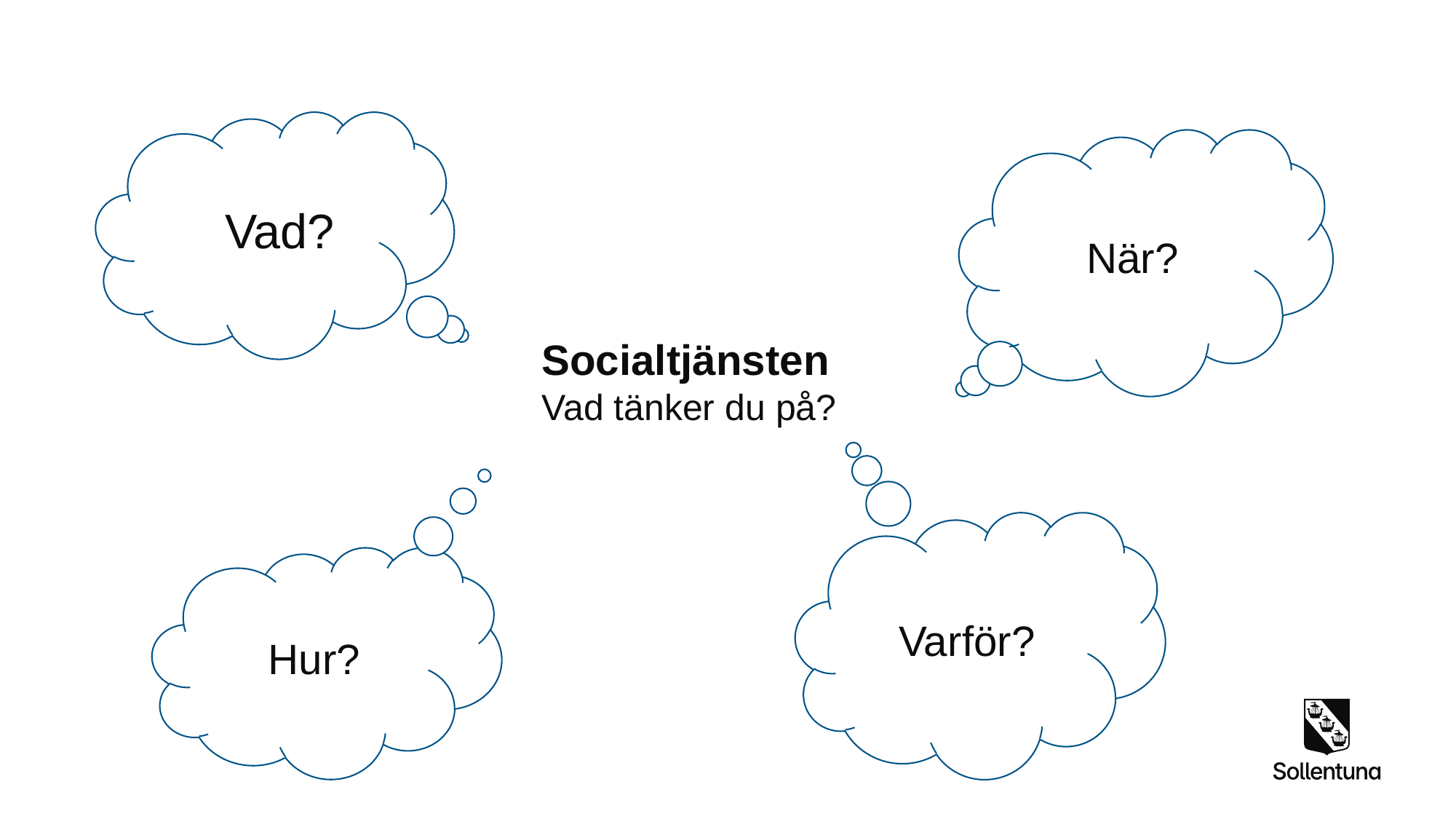

HVad?
När?
Socialtjänsten
Vad tänker du på?

Varför?
Hur?